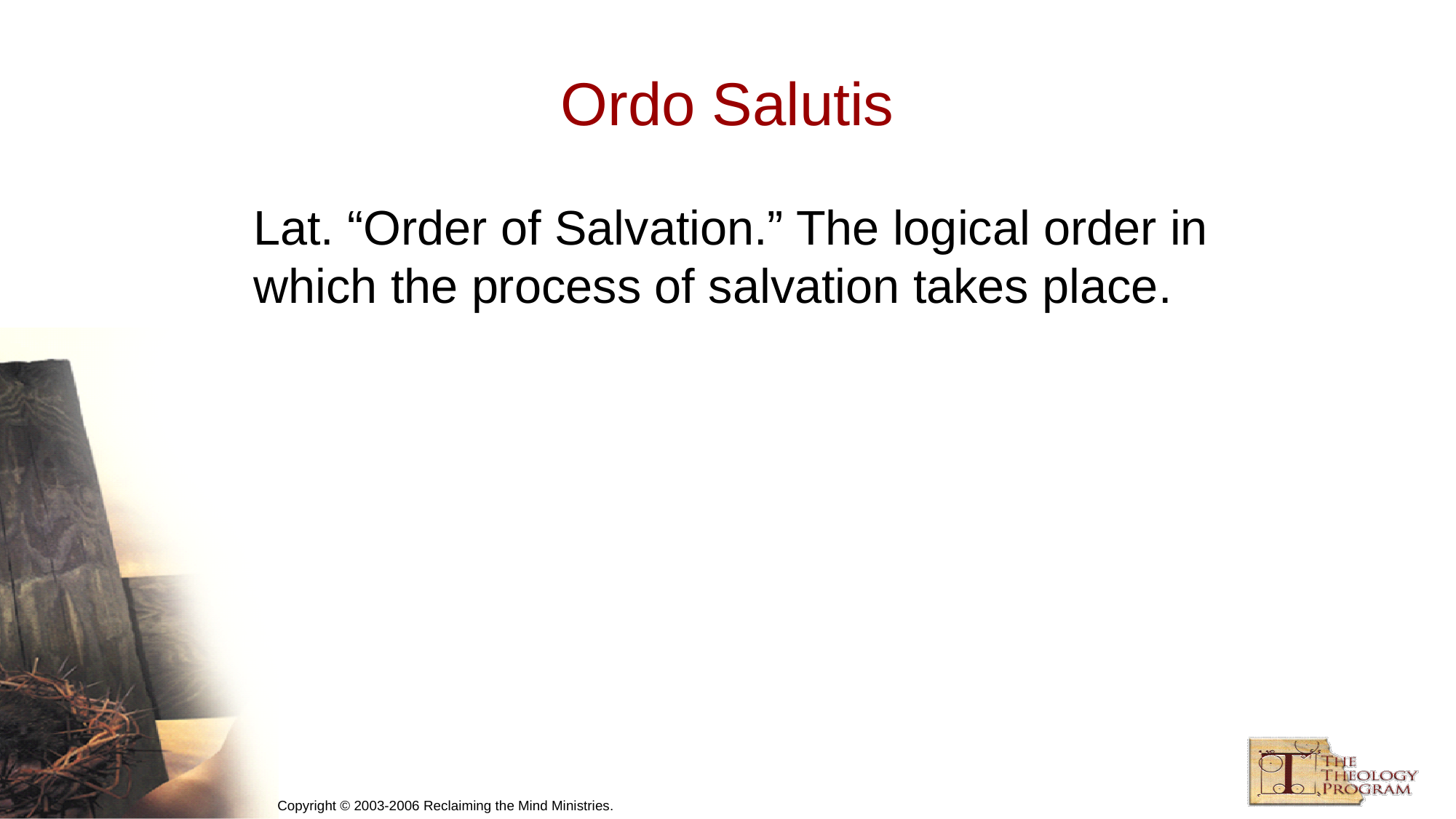

# Ordo Salutis
Lat. “Order of Salvation.” The logical order in which the process of salvation takes place.